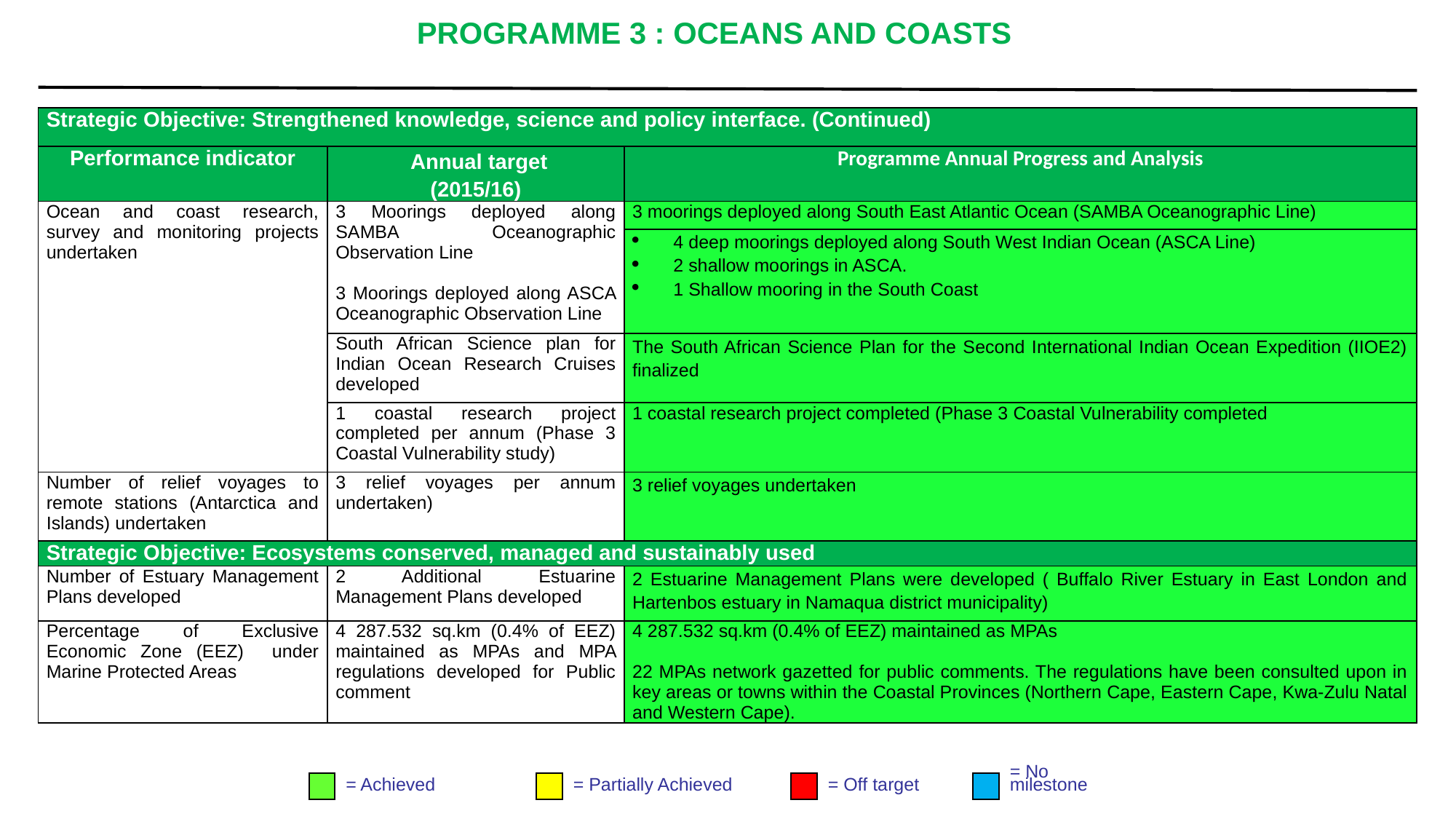

# PROGRAMME 3 : OCEANS AND COASTS

| Strategic Objective: Strengthened knowledge, science and policy interface. (Continued) |  |  |
| --- | --- | --- |
| Performance indicator | Annual target (2015/16) | Programme Annual Progress and Analysis |
| Ocean and coast research, survey and monitoring projects undertaken | 3 Moorings deployed along SAMBA Oceanographic Observation Line 3 Moorings deployed along ASCA Oceanographic Observation Line | 3 moorings deployed along South East Atlantic Ocean (SAMBA Oceanographic Line) |
|  |  | 4 deep moorings deployed along South West Indian Ocean (ASCA Line) 2 shallow moorings in ASCA. 1 Shallow mooring in the South Coast |
|  | South African Science plan for Indian Ocean Research Cruises developed | The South African Science Plan for the Second International Indian Ocean Expedition (IIOE2) finalized |
|  | 1 coastal research project completed per annum (Phase 3 Coastal Vulnerability study) | 1 coastal research project completed (Phase 3 Coastal Vulnerability completed |
| Number of relief voyages to remote stations (Antarctica and Islands) undertaken | 3 relief voyages per annum undertaken) | 3 relief voyages undertaken |
| Strategic Objective: Ecosystems conserved, managed and sustainably used |  |  |
| Number of Estuary Management Plans developed | 2 Additional Estuarine Management Plans developed | 2 Estuarine Management Plans were developed ( Buffalo River Estuary in East London and Hartenbos estuary in Namaqua district municipality) |
| Percentage of Exclusive Economic Zone (EEZ) under Marine Protected Areas | 4 287.532 sq.km (0.4% of EEZ) maintained as MPAs and MPA regulations developed for Public comment | 4 287.532 sq.km (0.4% of EEZ) maintained as MPAs 22 MPAs network gazetted for public comments. The regulations have been consulted upon in key areas or towns within the Coastal Provinces (Northern Cape, Eastern Cape, Kwa-Zulu Natal and Western Cape). |
= Achieved
= Partially Achieved
= Off target

= No
milestone